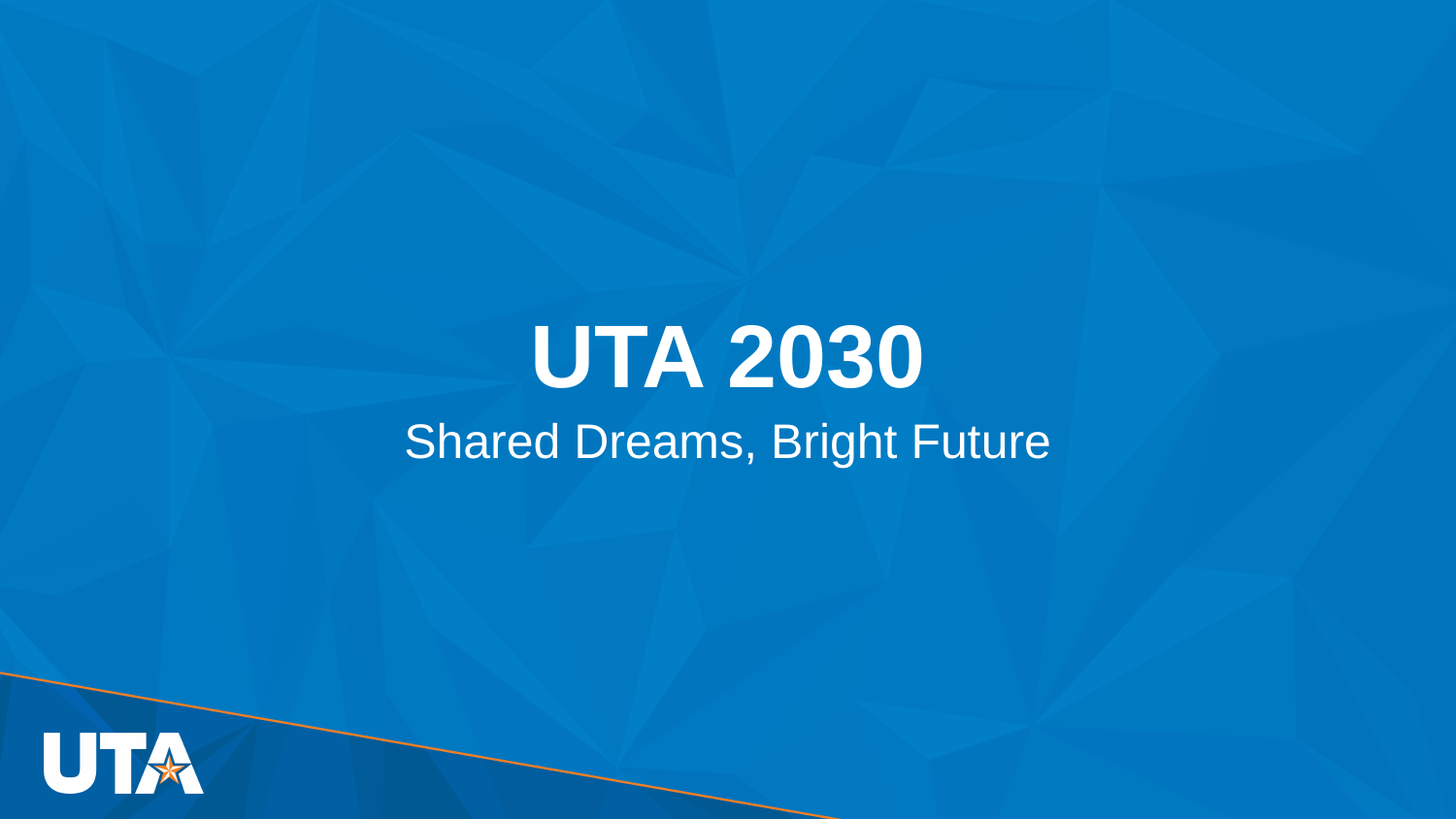

# UTA 2030
Shared Dreams, Bright Future